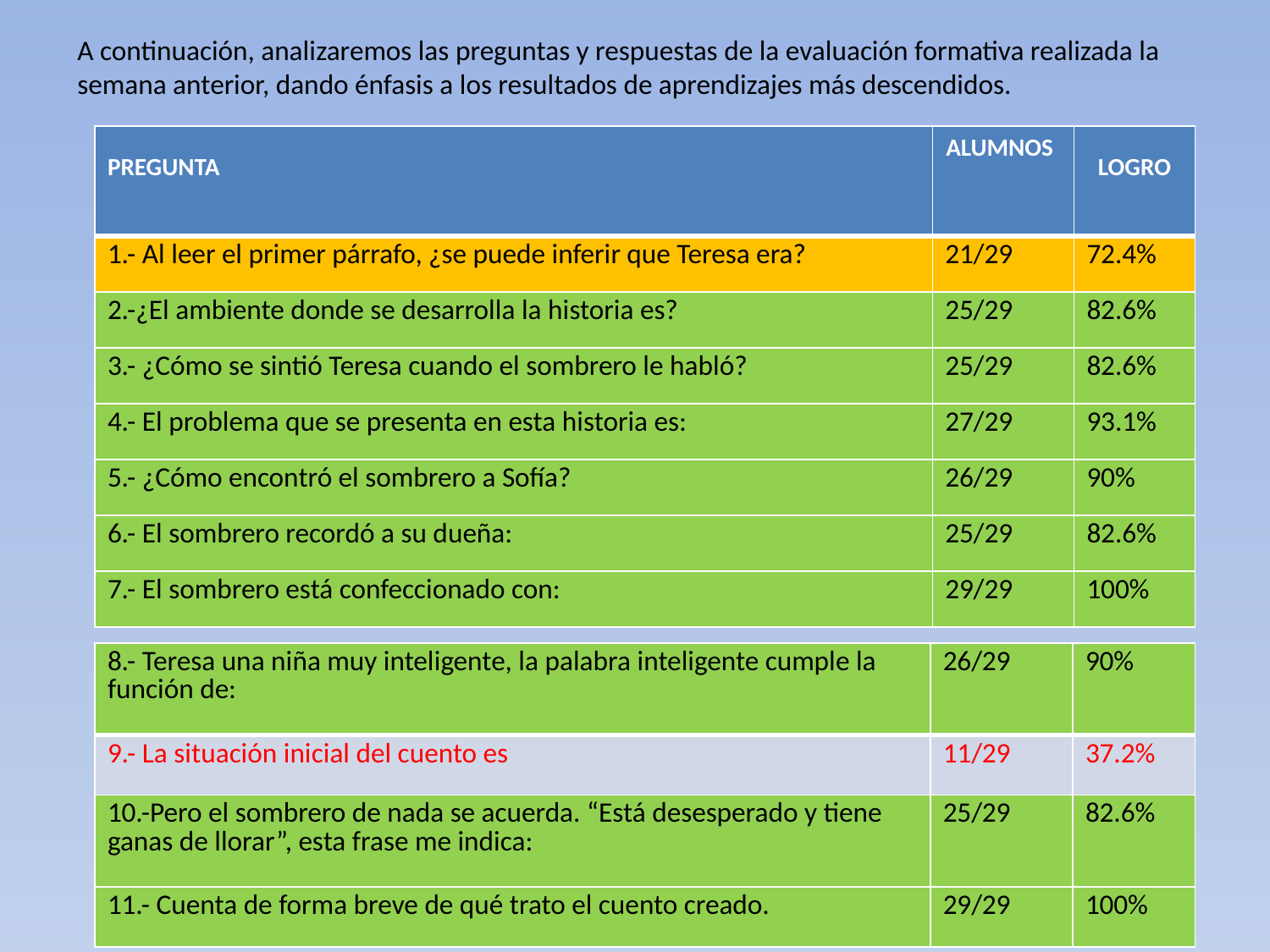

A continuación, analizaremos las preguntas y respuestas de la evaluación formativa realizada la semana anterior, dando énfasis a los resultados de aprendizajes más descendidos.

| PREGUNTA | ALUMNOS | LOGRO |
| --- | --- | --- |
| 1.- Al leer el primer párrafo, ¿se puede inferir que Teresa era? | 21/29 | 72.4% |
| 2.-¿El ambiente donde se desarrolla la historia es? | 25/29 | 82.6% |
| 3.- ¿Cómo se sintió Teresa cuando el sombrero le habló? | 25/29 | 82.6% |
| 4.- El problema que se presenta en esta historia es: | 27/29 | 93.1% |
| 5.- ¿Cómo encontró el sombrero a Sofía? | 26/29 | 90% |
| 6.- El sombrero recordó a su dueña: | 25/29 | 82.6% |
| 7.- El sombrero está confeccionado con: | 29/29 | 100% |
| 8.- Teresa una niña muy inteligente, la palabra inteligente cumple la función de: | 26/29 | 90% |
| --- | --- | --- |
| 9.- La situación inicial del cuento es | 11/29 | 37.2% |
| 10.-Pero el sombrero de nada se acuerda. “Está desesperado y tiene ganas de llorar”, esta frase me indica: | 25/29 | 82.6% |
| 11.- Cuenta de forma breve de qué trato el cuento creado. | 29/29 | 100% |